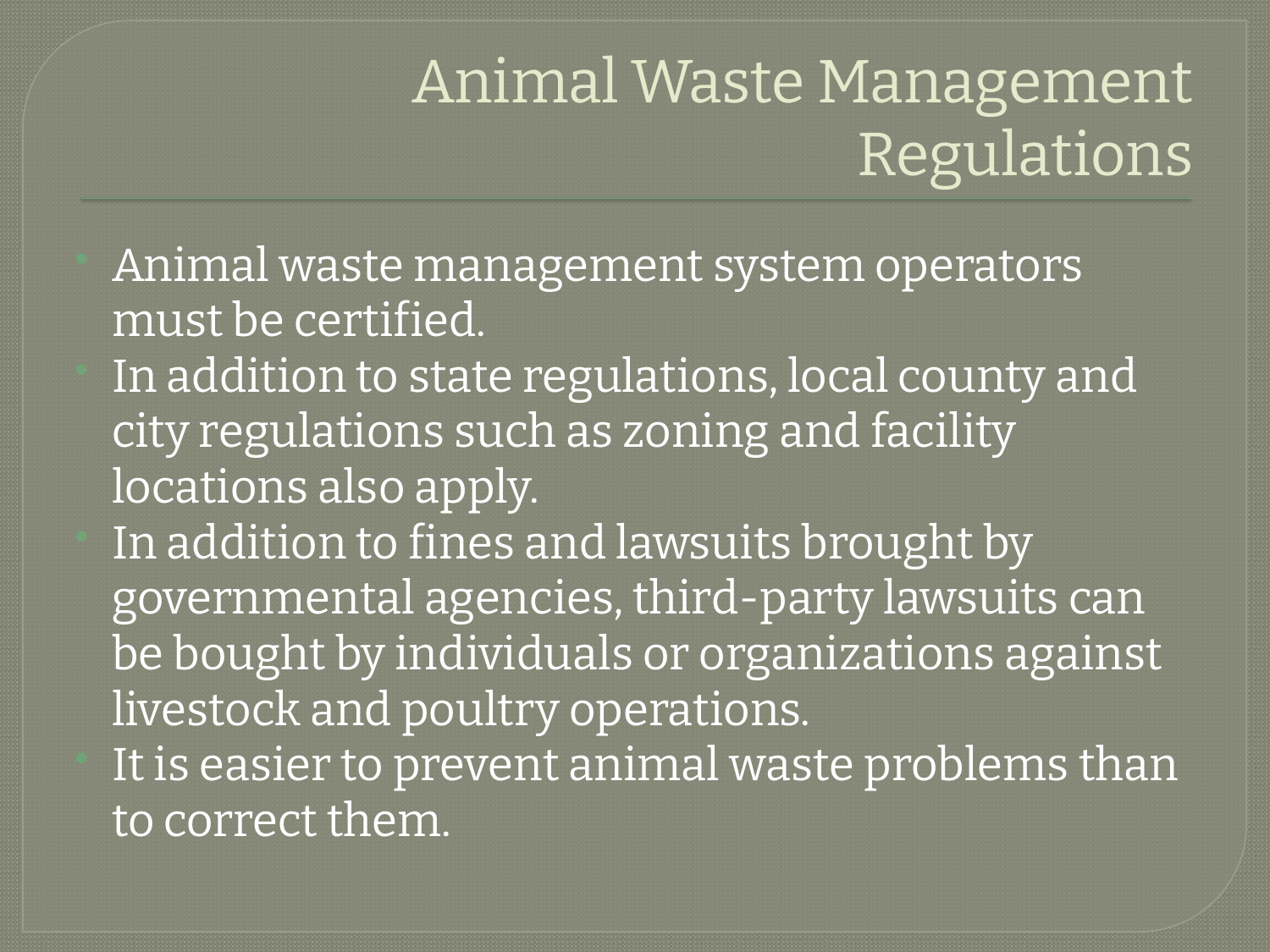

# Animal Waste Management Regulations
Animal waste management system operators must be certified.
In addition to state regulations, local county and city regulations such as zoning and facility locations also apply.
In addition to fines and lawsuits brought by governmental agencies, third-party lawsuits can be bought by individuals or organizations against livestock and poultry operations.
It is easier to prevent animal waste problems than to correct them.